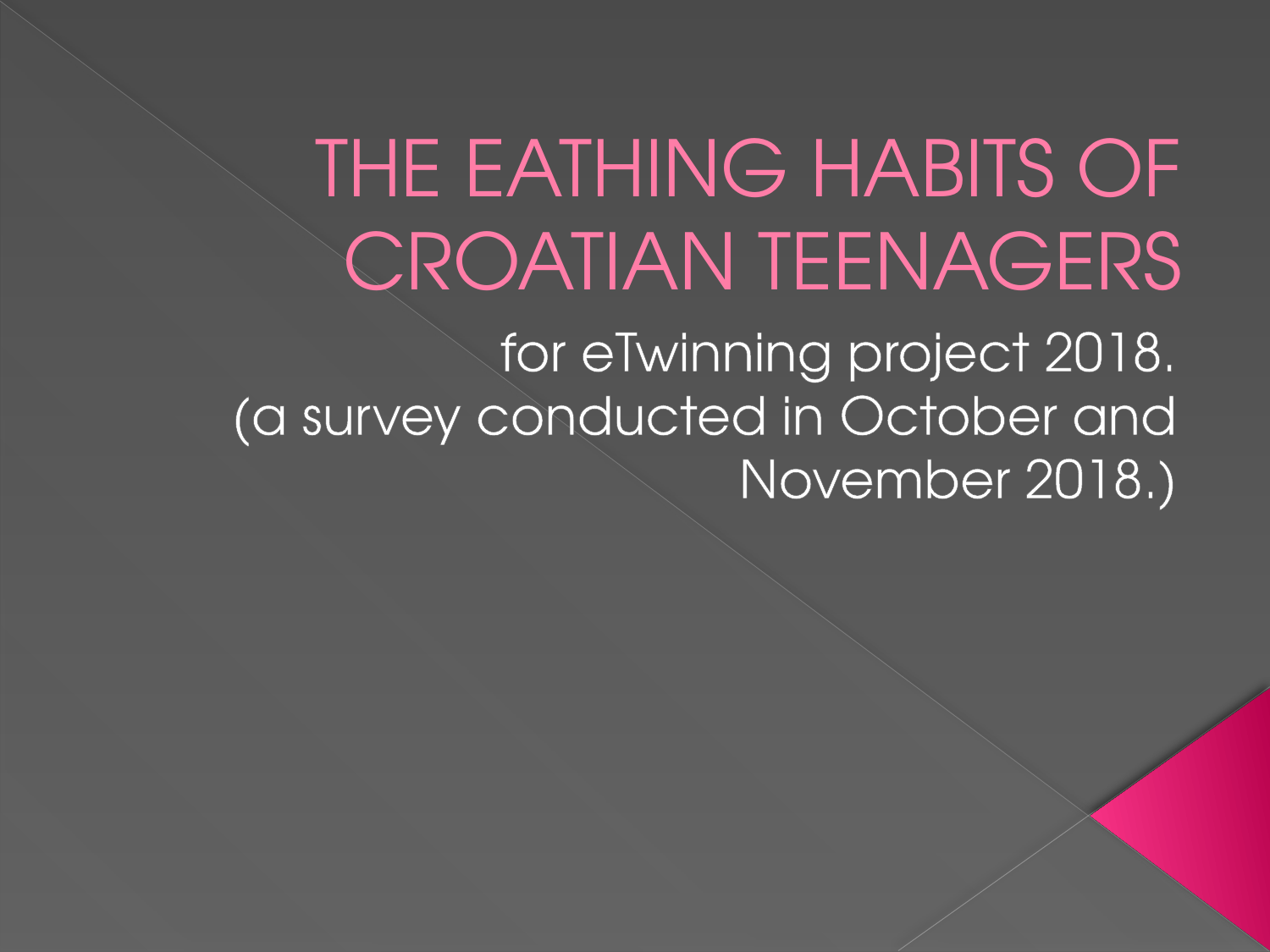

# THE EATHING HABITS OF CROATIAN TEENAGERS
for eTwinning project 2018.
(a survey conducted in October and November 2018.)